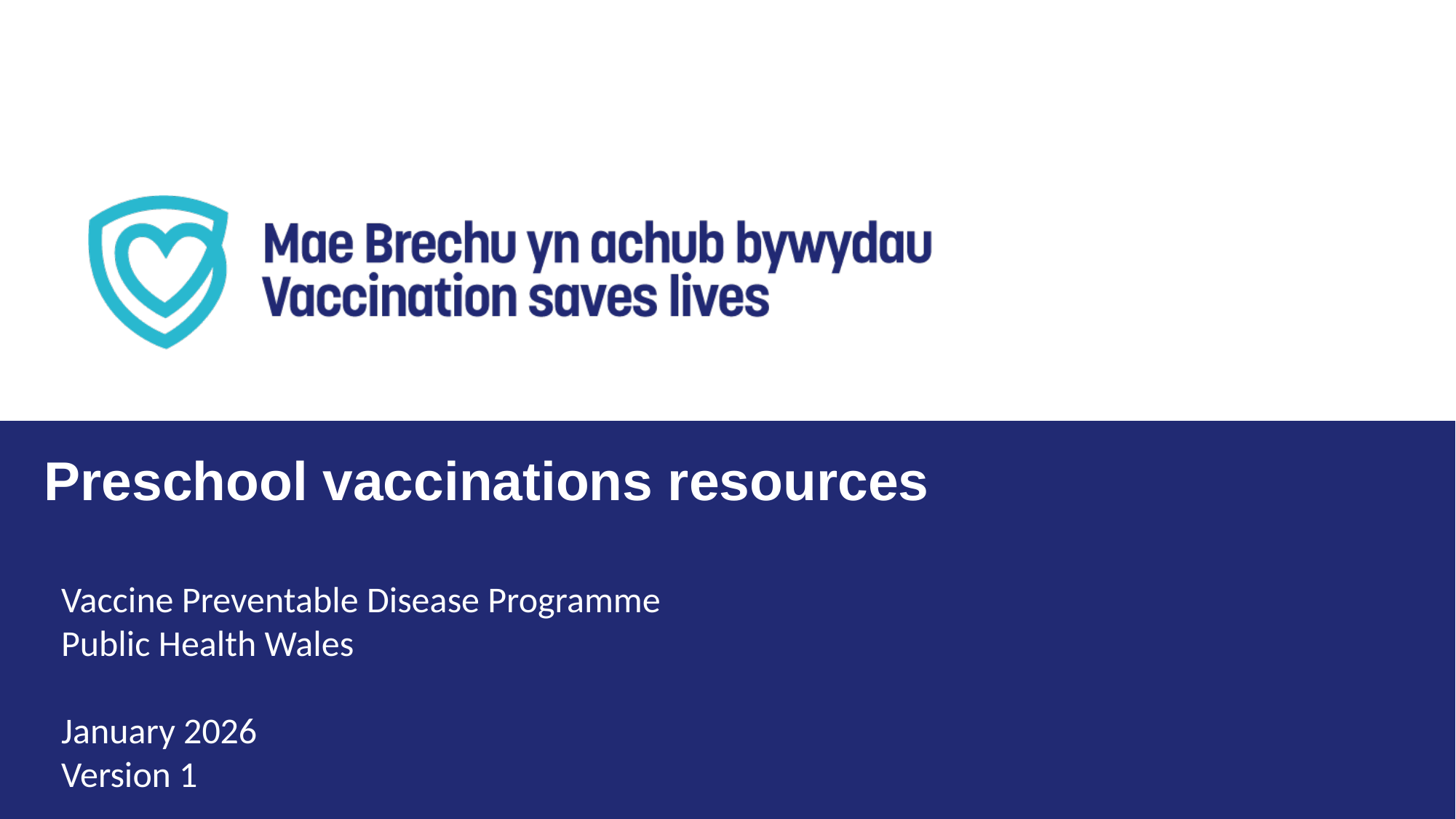

Preschool vaccinations resources
Vaccine Preventable Disease Programme
Public Health Wales

January 2026
Version 1